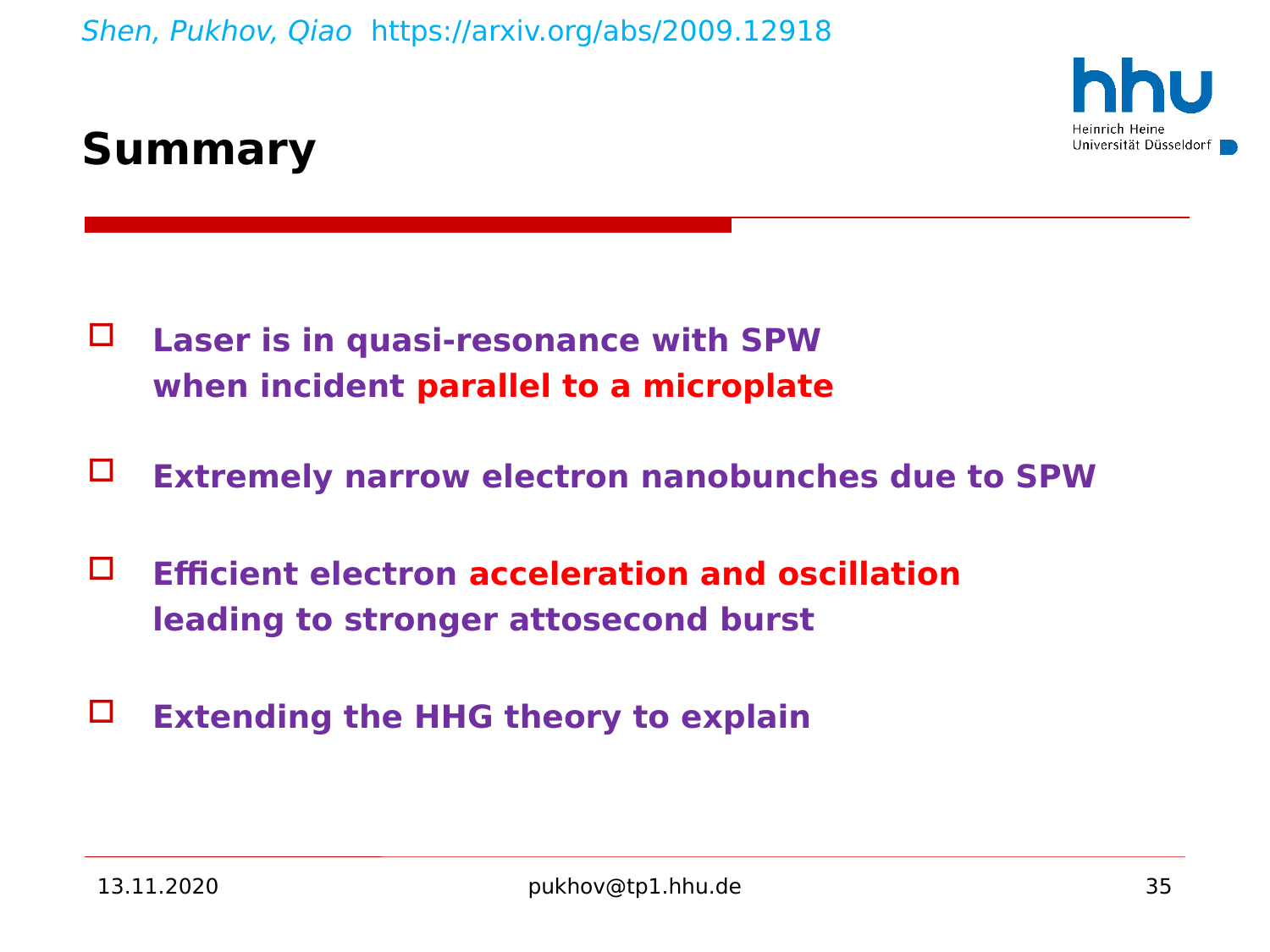

Shen, Pukhov, Qiao  https://arxiv.org/abs/2009.12918
# Summary
Laser is in quasi-resonance with SPW
when incident parallel to a microplate
Extremely narrow electron nanobunches due to SPW
Efficient electron acceleration and oscillation
leading to stronger attosecond burst
Extending the HHG theory to explain
13.11.2020
pukhov@tp1.hhu.de
35